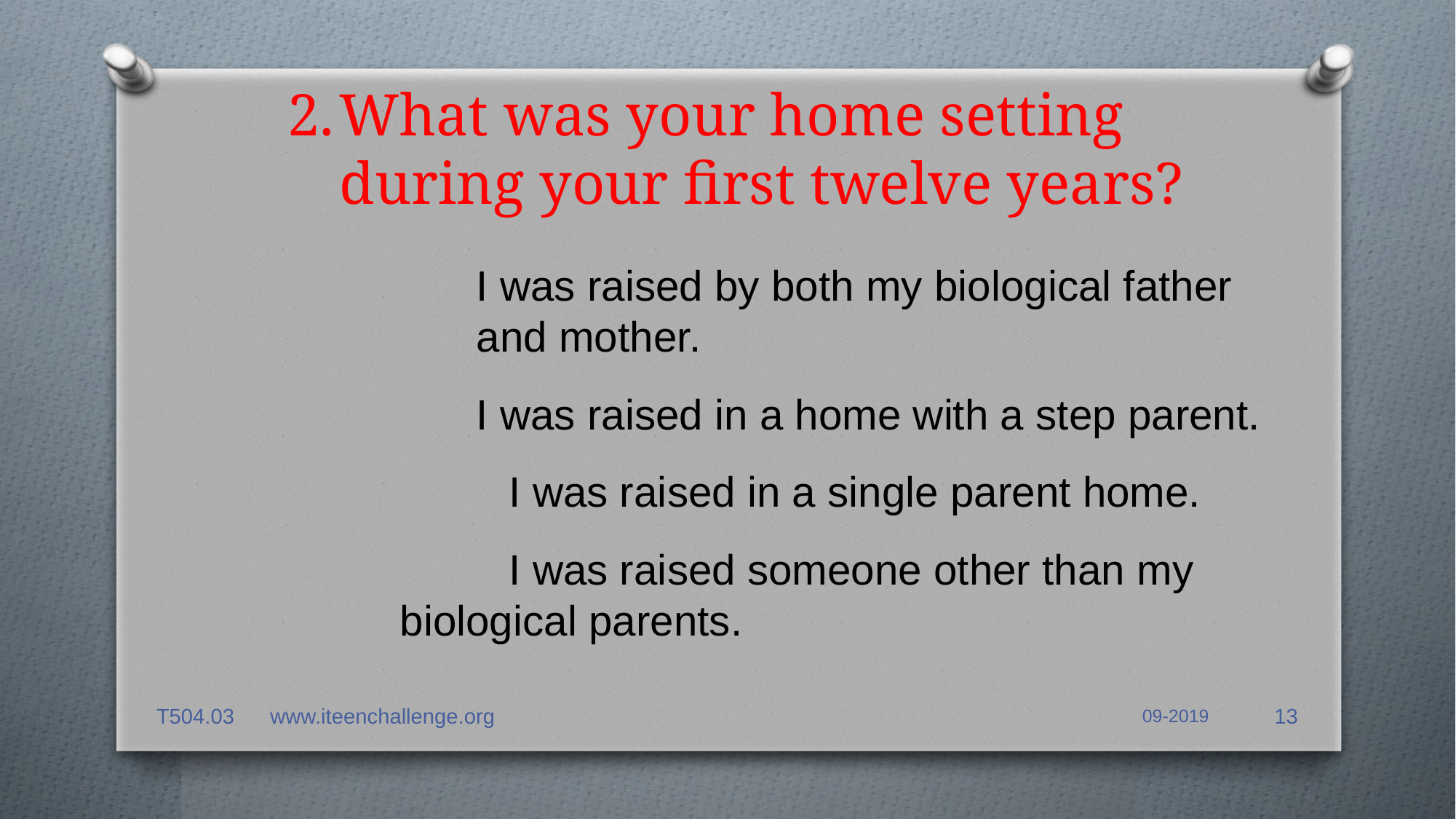

# 2.	What was your home setting during your first twelve years?
	I was raised by both my biological father and mother.
	I was raised in a home with a step parent.
		I was raised in a single parent home.
		I was raised someone other than my 	biological parents.
T504.03      www.iteenchallenge.org
09-2019
13